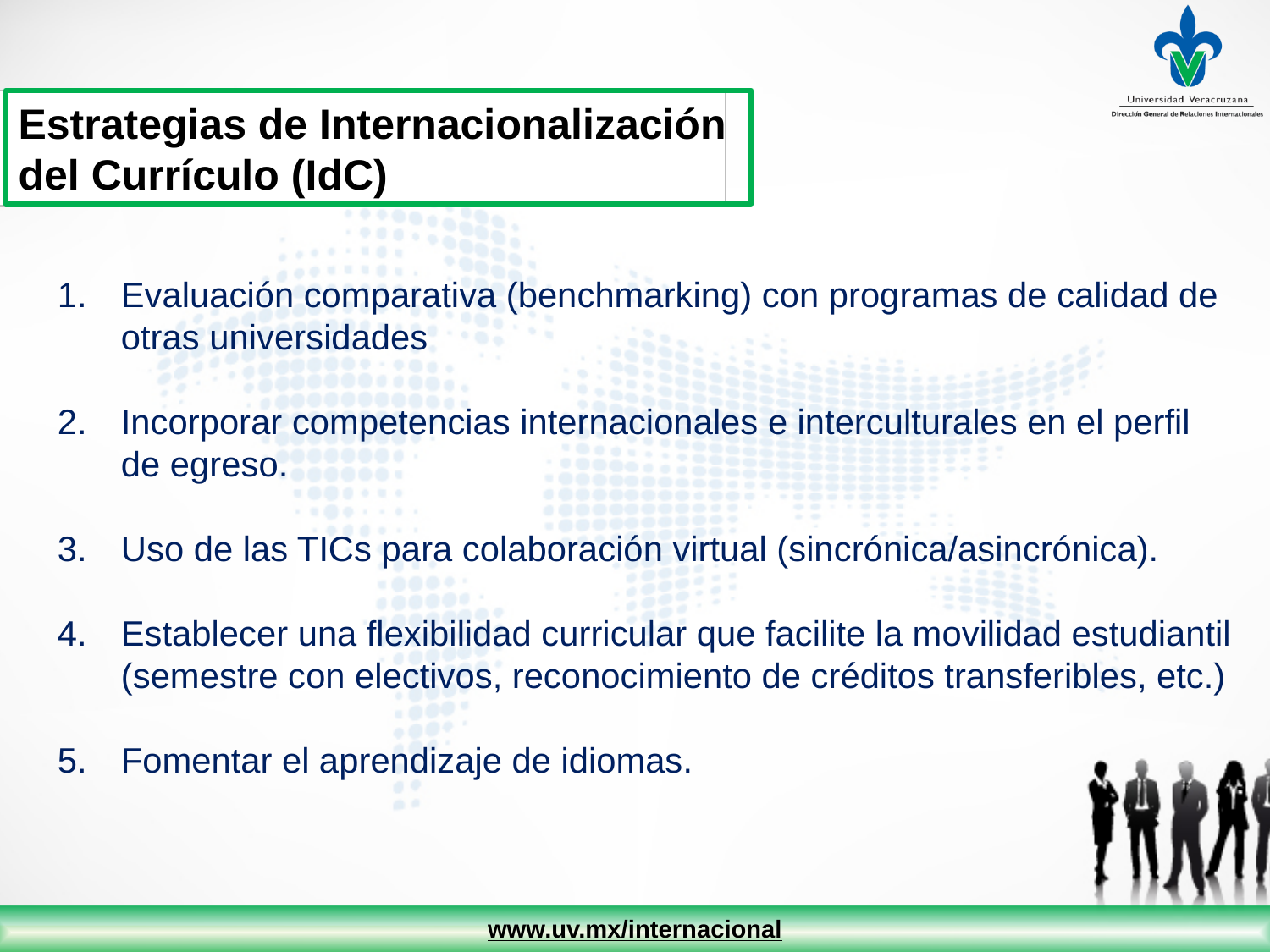

Estrategias de Internacionalización del Currículo (IdC)
Evaluación comparativa (benchmarking) con programas de calidad de otras universidades

Incorporar competencias internacionales e interculturales en el perfil de egreso.

Uso de las TICs para colaboración virtual (sincrónica/asincrónica).

Establecer una flexibilidad curricular que facilite la movilidad estudiantil (semestre con electivos, reconocimiento de créditos transferibles, etc.)

Fomentar el aprendizaje de idiomas.